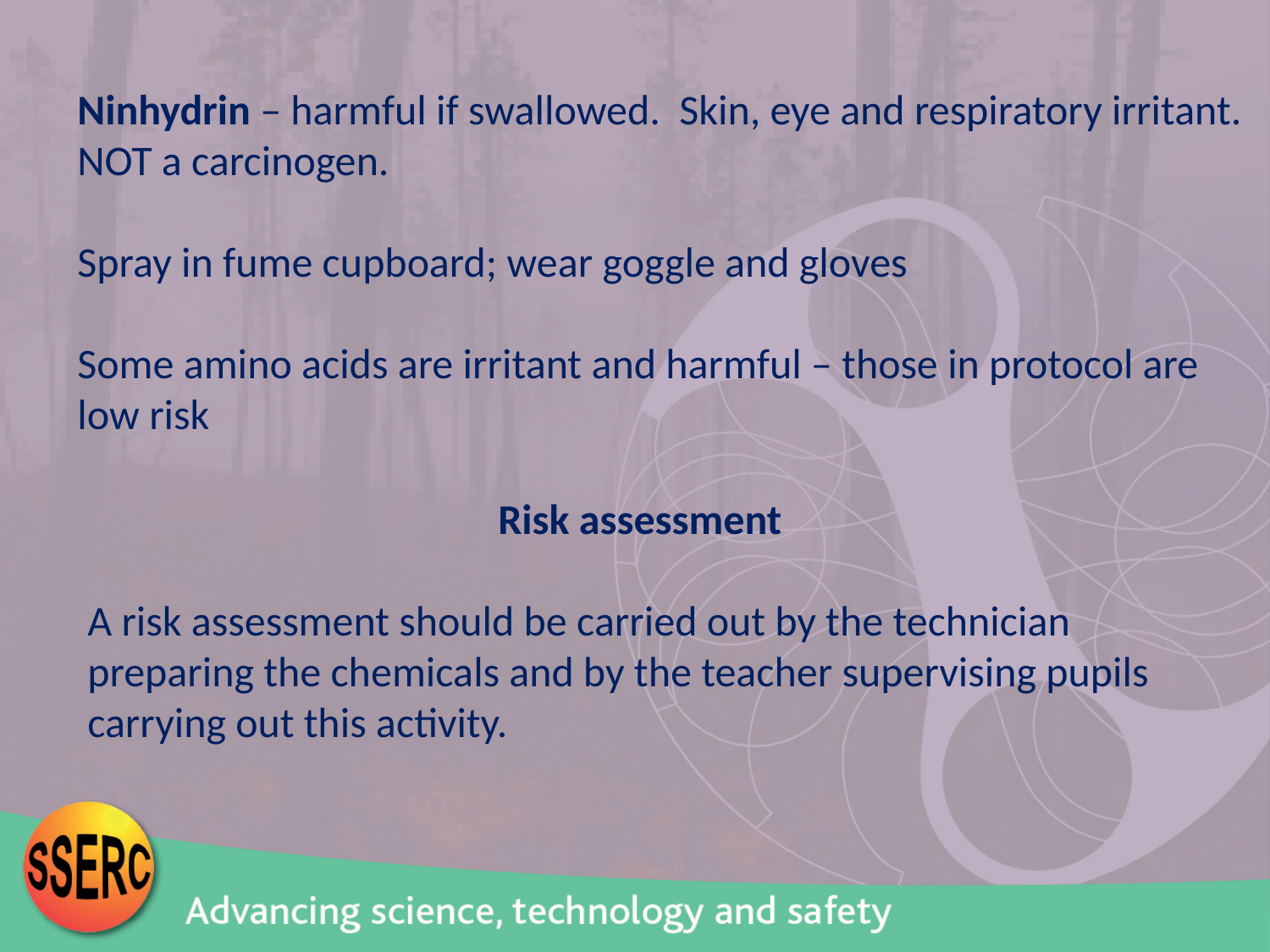

Ninhydrin – harmful if swallowed.  Skin, eye and respiratory irritant.  NOT a carcinogen.

Spray in fume cupboard; wear goggle and gloves

Some amino acids are irritant and harmful – those in protocol are low risk
Risk assessment

A risk assessment should be carried out by the technician preparing the chemicals and by the teacher supervising pupils carrying out this activity.